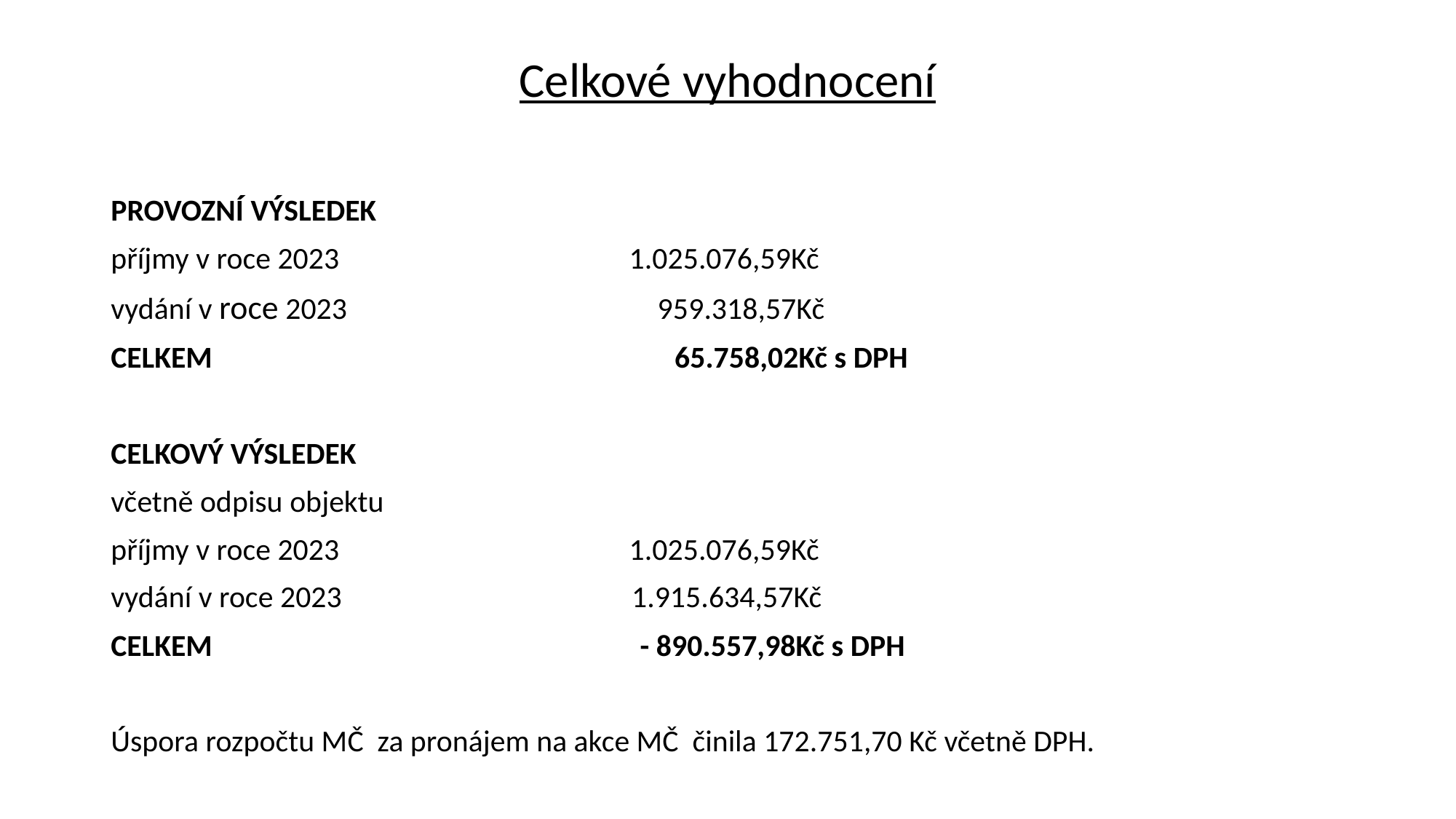

# Celkové vyhodnocení

PROVOZNÍ VÝSLEDEK
příjmy v roce 2023                                          1.025.076,59Kč
vydání v roce 2023                                             959.318,57Kč
CELKEM                                                                   65.758,02Kč s DPH

CELKOVÝ VÝSLEDEK
včetně odpisu objektu
příjmy v roce 2023                                          1.025.076,59Kč
vydání v roce 2023                                          1.915.634,57Kč
CELKEM                                                              - 890.557,98Kč s DPH

Úspora rozpočtu MČ  za pronájem na akce MČ  činila 172.751,70 Kč včetně DPH.